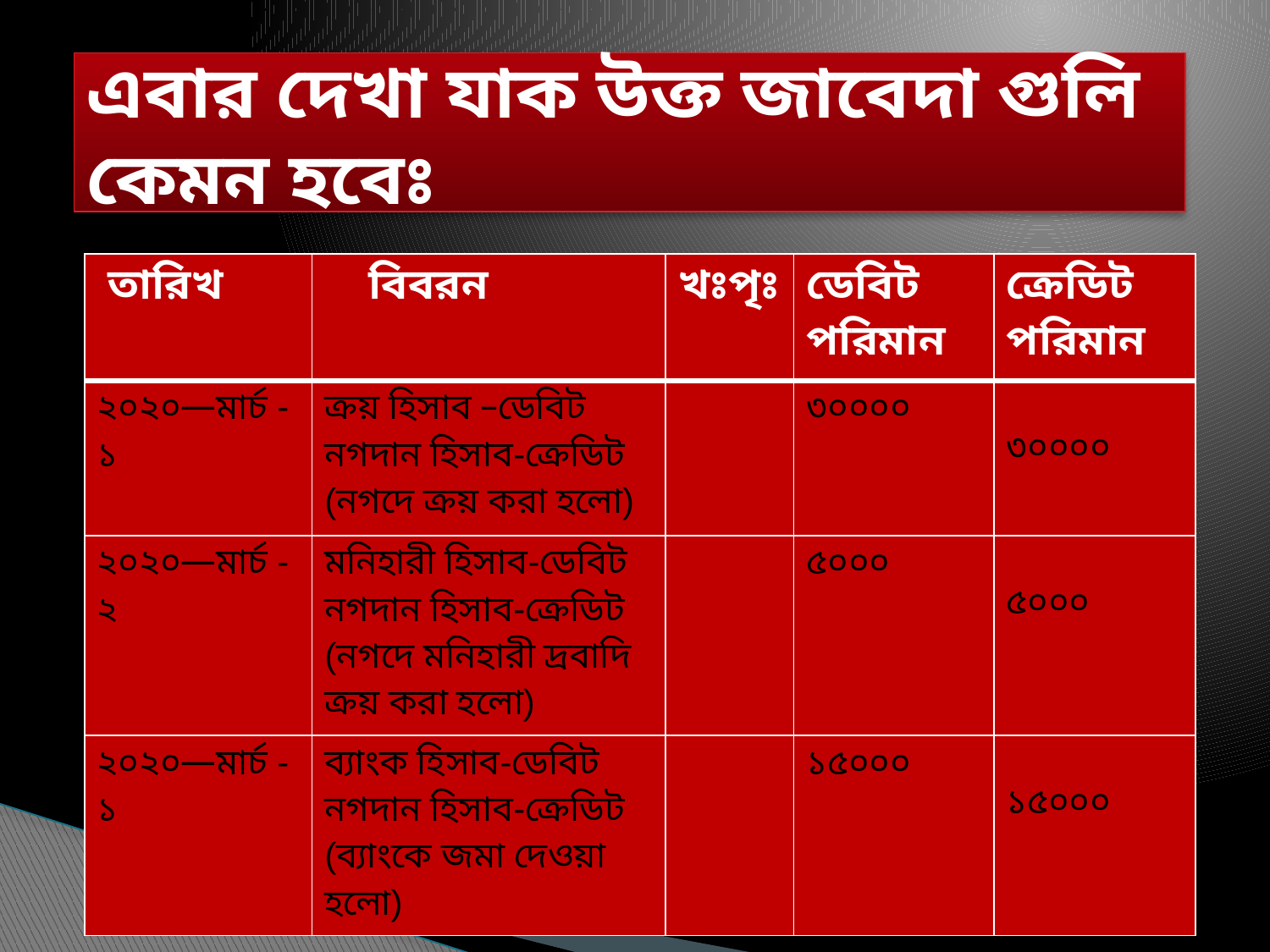

# এবার দেখা যাক উক্ত জাবেদা গুলি কেমন হবেঃ
| তারিখ | বিবরন | খঃপৃঃ | ডেবিট পরিমান | ক্রেডিট পরিমান |
| --- | --- | --- | --- | --- |
| ২০২০—মার্চ -১ | ক্রয় হিসাব –ডেবিট নগদান হিসাব-ক্রেডিট (নগদে ক্রয় করা হলো) |  | ৩০০০০ | ৩০০০০ |
| ২০২০—মার্চ -২ | মনিহারী হিসাব-ডেবিট নগদান হিসাব-ক্রেডিট (নগদে মনিহারী দ্রবাদি ক্রয় করা হলো) |  | ৫০০০ | ৫০০০ |
| ২০২০—মার্চ -১ | ব্যাংক হিসাব-ডেবিট নগদান হিসাব-ক্রেডিট (ব্যাংকে জমা দেওয়া হলো) |  | ১৫০০০ | ১৫০০০ |